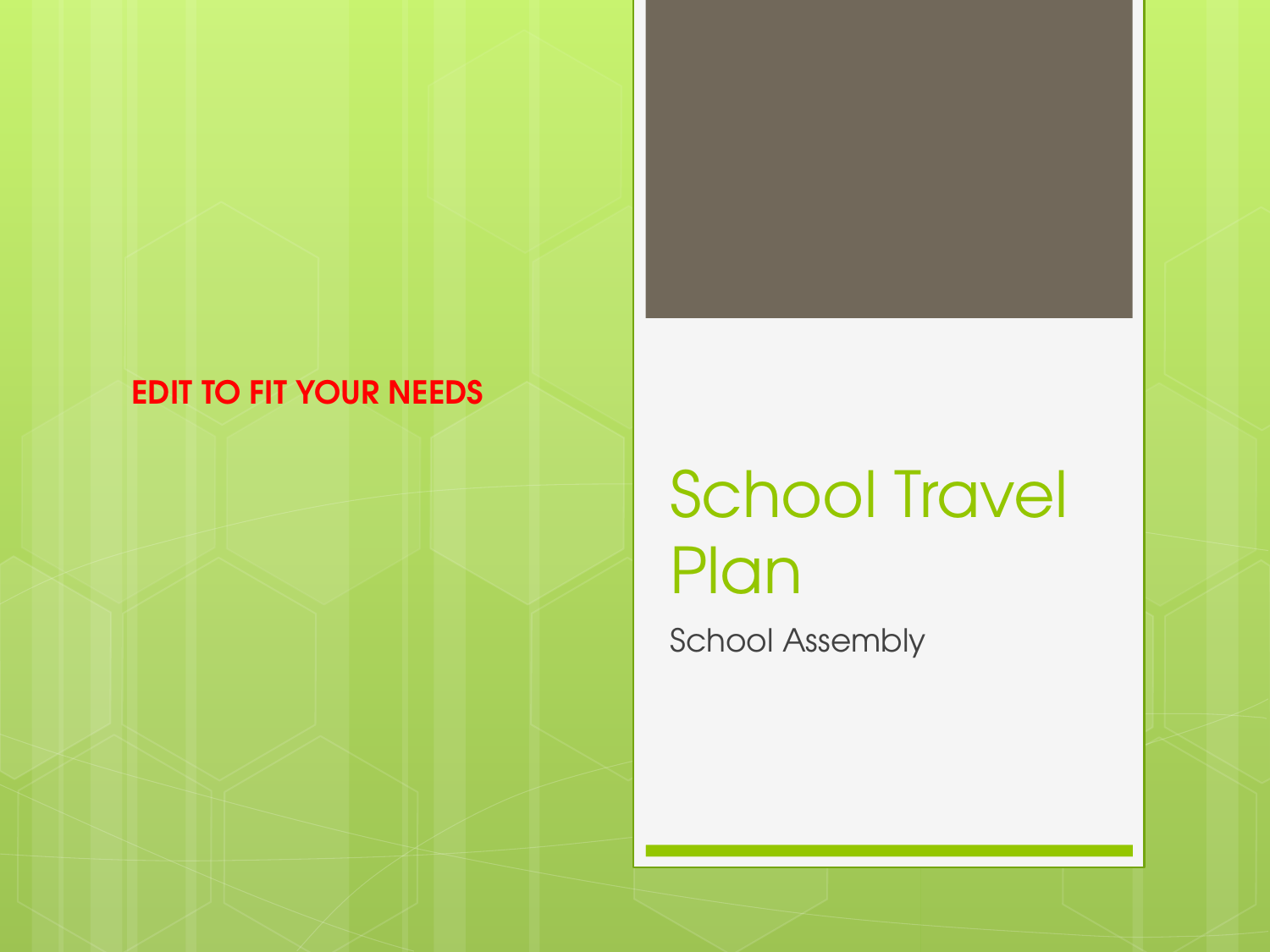

EDIT TO FIT YOUR NEEDS
# School Travel Plan
School Assembly